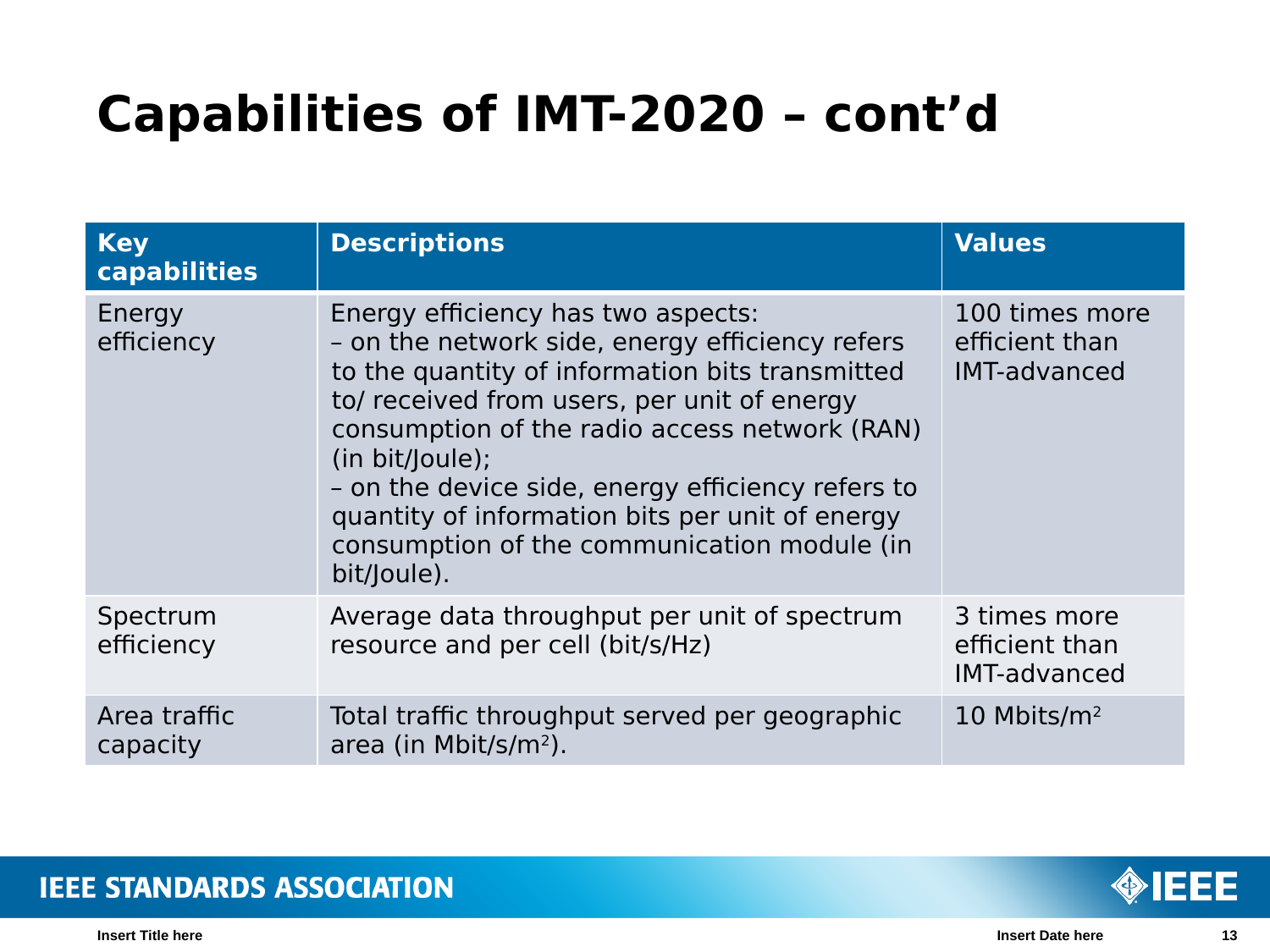

# Capabilities of IMT-2020 – cont’d
| Key capabilities | Descriptions | Values |
| --- | --- | --- |
| Energy efficiency | Energy efficiency has two aspects: – on the network side, energy efficiency refers to the quantity of information bits transmitted to/ received from users, per unit of energy consumption of the radio access network (RAN) (in bit/Joule); – on the device side, energy efficiency refers to quantity of information bits per unit of energy consumption of the communication module (in bit/Joule). | 100 times more efficient than IMT-advanced |
| Spectrum efficiency | Average data throughput per unit of spectrum resource and per cell (bit/s/Hz) | 3 times more efficient than IMT-advanced |
| Area traffic capacity | Total traffic throughput served per geographic area (in Mbit/s/m2). | 10 Mbits/m2 |
Insert Title here
Insert Date here
13